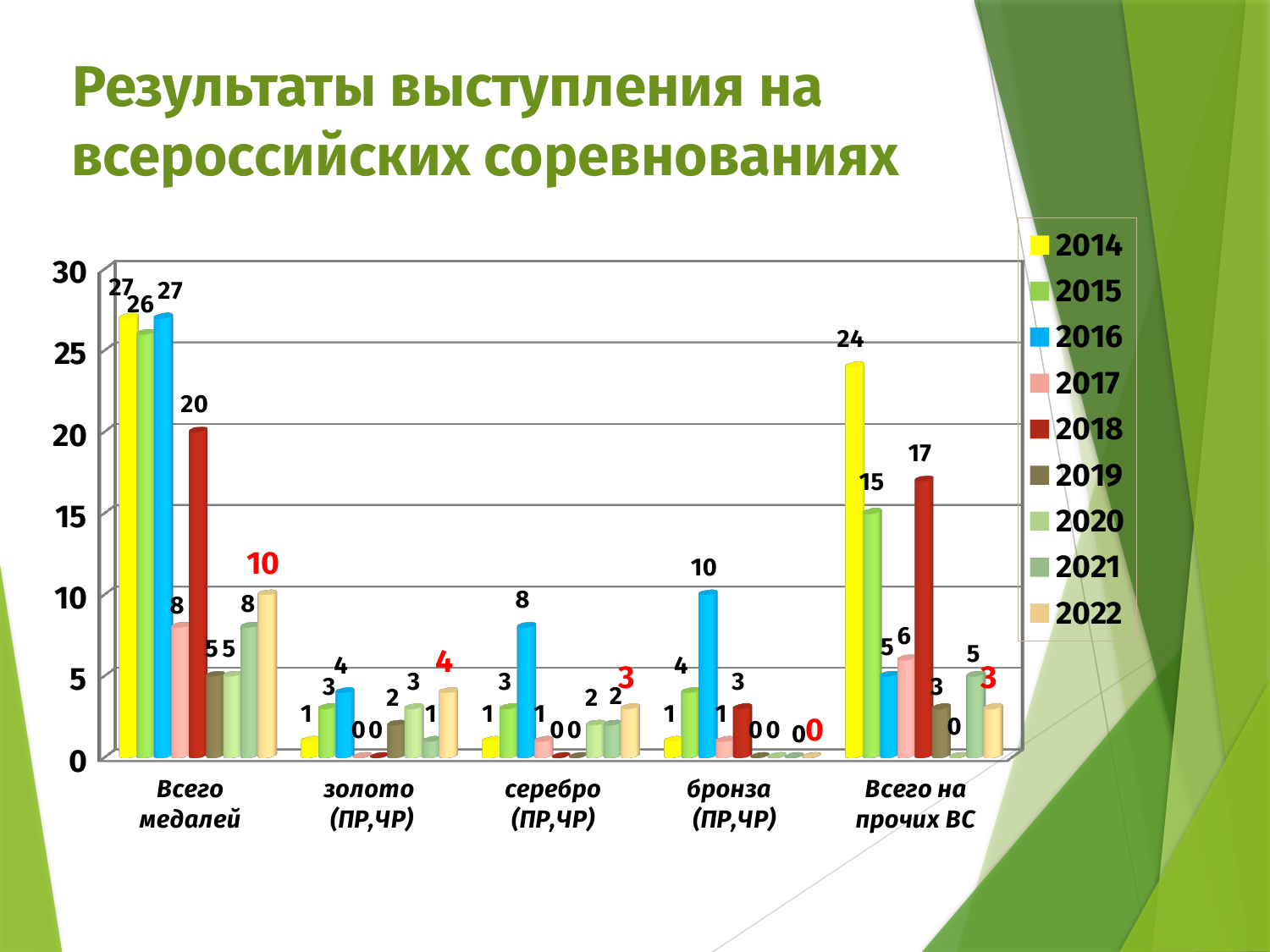

# Результаты выступления на всероссийских соревнованиях

[unsupported chart]